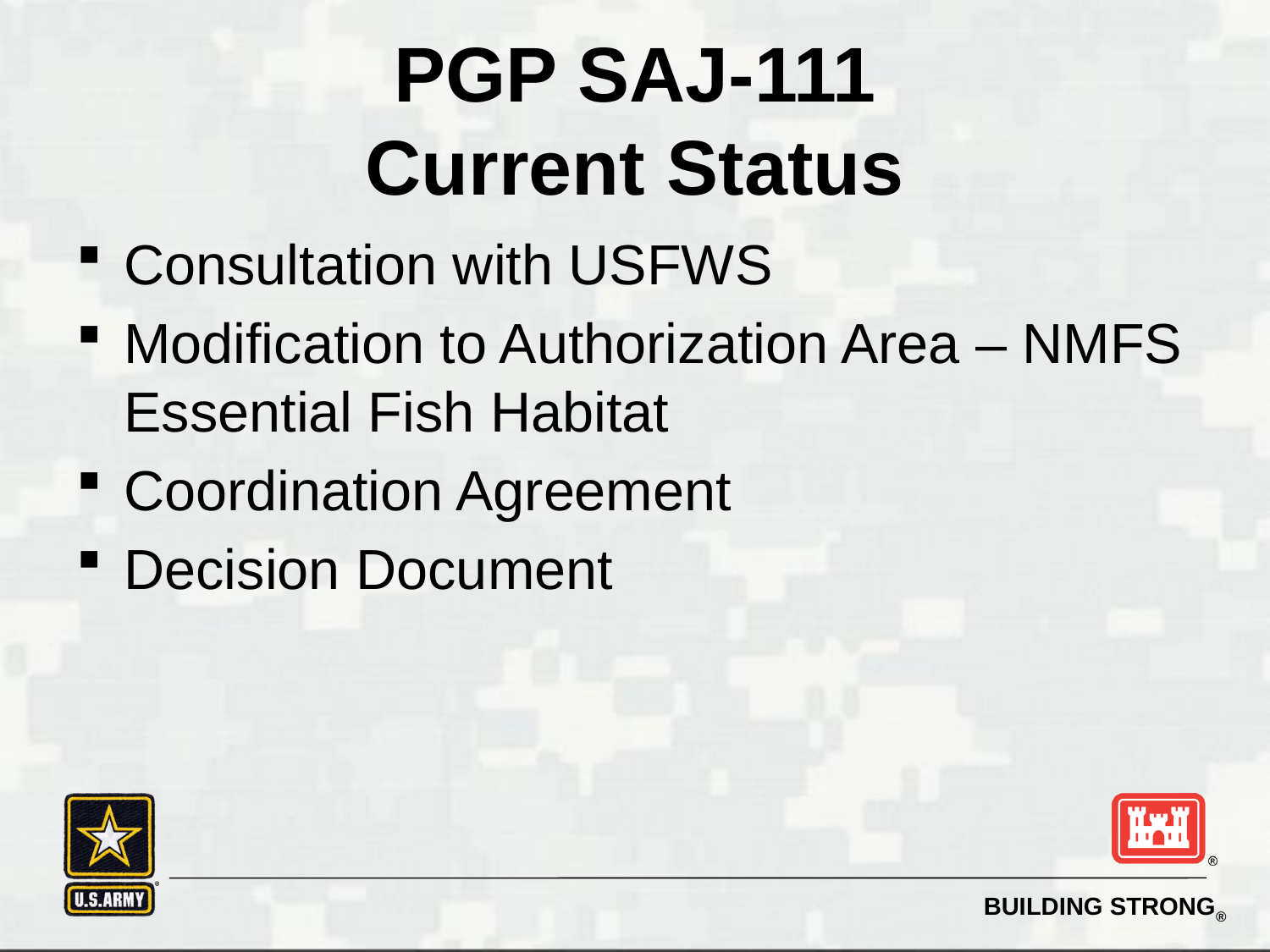

# PGP SAJ-111 Current Status
Consultation with USFWS
Modification to Authorization Area – NMFS Essential Fish Habitat
Coordination Agreement
Decision Document